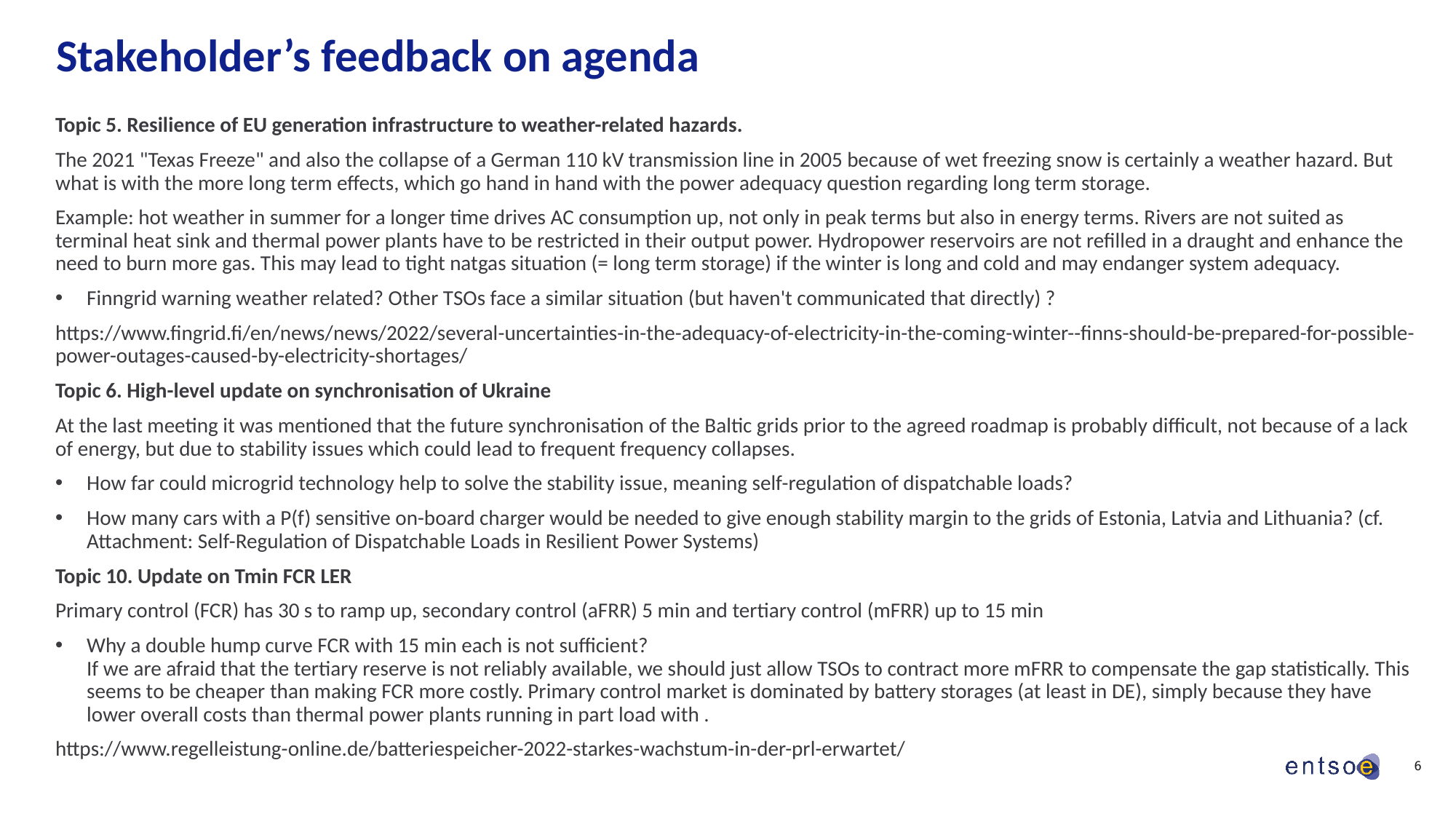

# Stakeholder’s feedback on agenda
Topic 5. Resilience of EU generation infrastructure to weather-related hazards.
The 2021 "Texas Freeze" and also the collapse of a German 110 kV transmission line in 2005 because of wet freezing snow is certainly a weather hazard. But what is with the more long term effects, which go hand in hand with the power adequacy question regarding long term storage.
Example: hot weather in summer for a longer time drives AC consumption up, not only in peak terms but also in energy terms. Rivers are not suited as terminal heat sink and thermal power plants have to be restricted in their output power. Hydropower reservoirs are not refilled in a draught and enhance the need to burn more gas. This may lead to tight natgas situation (= long term storage) if the winter is long and cold and may endanger system adequacy.
Finngrid warning weather related? Other TSOs face a similar situation (but haven't communicated that directly) ?
https://www.fingrid.fi/en/news/news/2022/several-uncertainties-in-the-adequacy-of-electricity-in-the-coming-winter--finns-should-be-prepared-for-possible-power-outages-caused-by-electricity-shortages/
Topic 6. High-level update on synchronisation of Ukraine
At the last meeting it was mentioned that the future synchronisation of the Baltic grids prior to the agreed roadmap is probably difficult, not because of a lack of energy, but due to stability issues which could lead to frequent frequency collapses.
How far could microgrid technology help to solve the stability issue, meaning self-regulation of dispatchable loads?
How many cars with a P(f) sensitive on-board charger would be needed to give enough stability margin to the grids of Estonia, Latvia and Lithuania? (cf. Attachment: Self-Regulation of Dispatchable Loads in Resilient Power Systems)
Topic 10. Update on Tmin FCR LER
Primary control (FCR) has 30 s to ramp up, secondary control (aFRR) 5 min and tertiary control (mFRR) up to 15 min
Why a double hump curve FCR with 15 min each is not sufficient?
If we are afraid that the tertiary reserve is not reliably available, we should just allow TSOs to contract more mFRR to compensate the gap statistically. This seems to be cheaper than making FCR more costly. Primary control market is dominated by battery storages (at least in DE), simply because they have lower overall costs than thermal power plants running in part load with .
https://www.regelleistung-online.de/batteriespeicher-2022-starkes-wachstum-in-der-prl-erwartet/